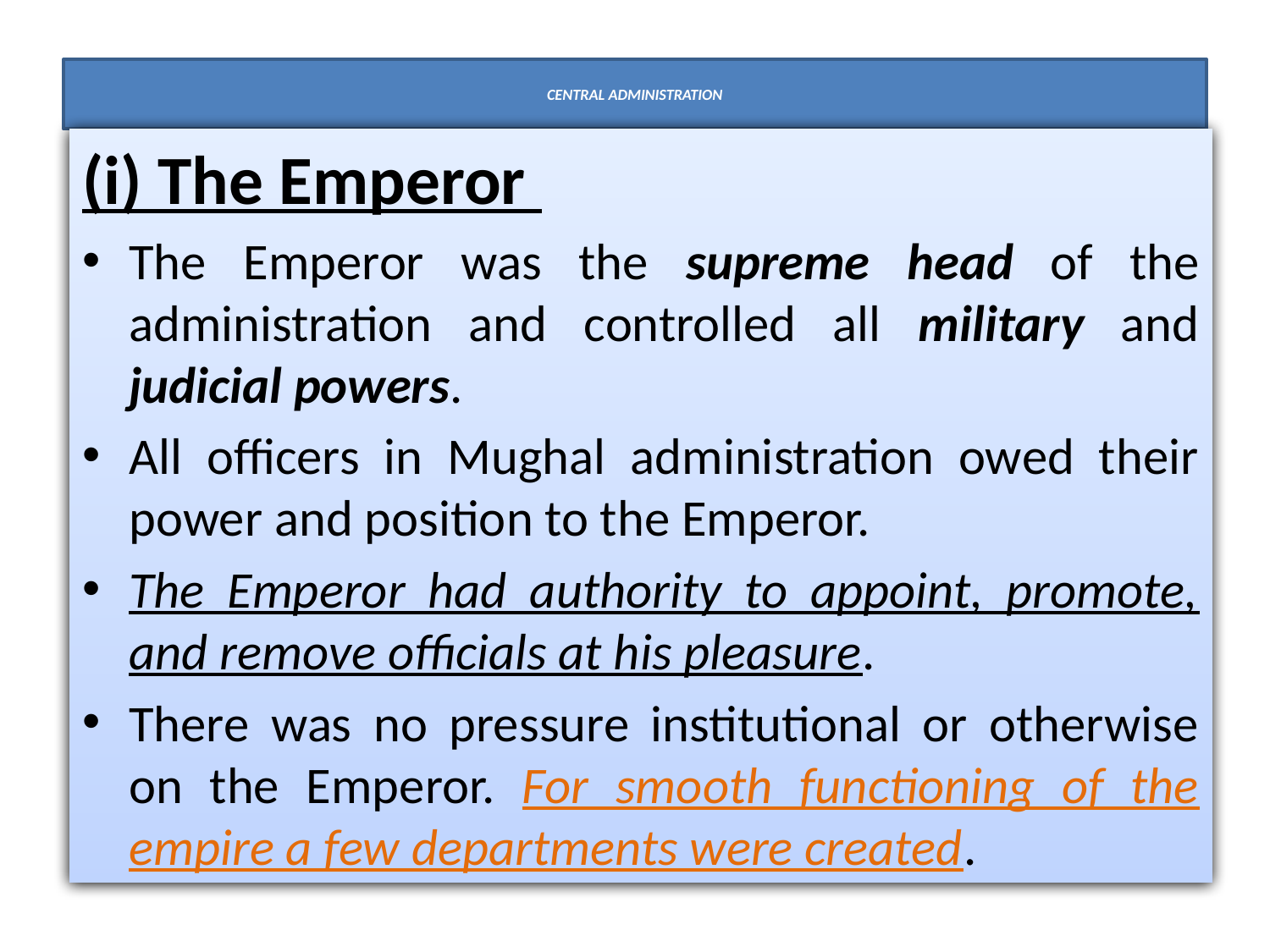

# CENTRAL ADMINISTRATION
(i) The Emperor
The Emperor was the supreme head of the administration and controlled all military and judicial powers.
All officers in Mughal administration owed their power and position to the Emperor.
The Emperor had authority to appoint, promote, and remove officials at his pleasure.
There was no pressure institutional or otherwise on the Emperor. For smooth functioning of the empire a few departments were created.